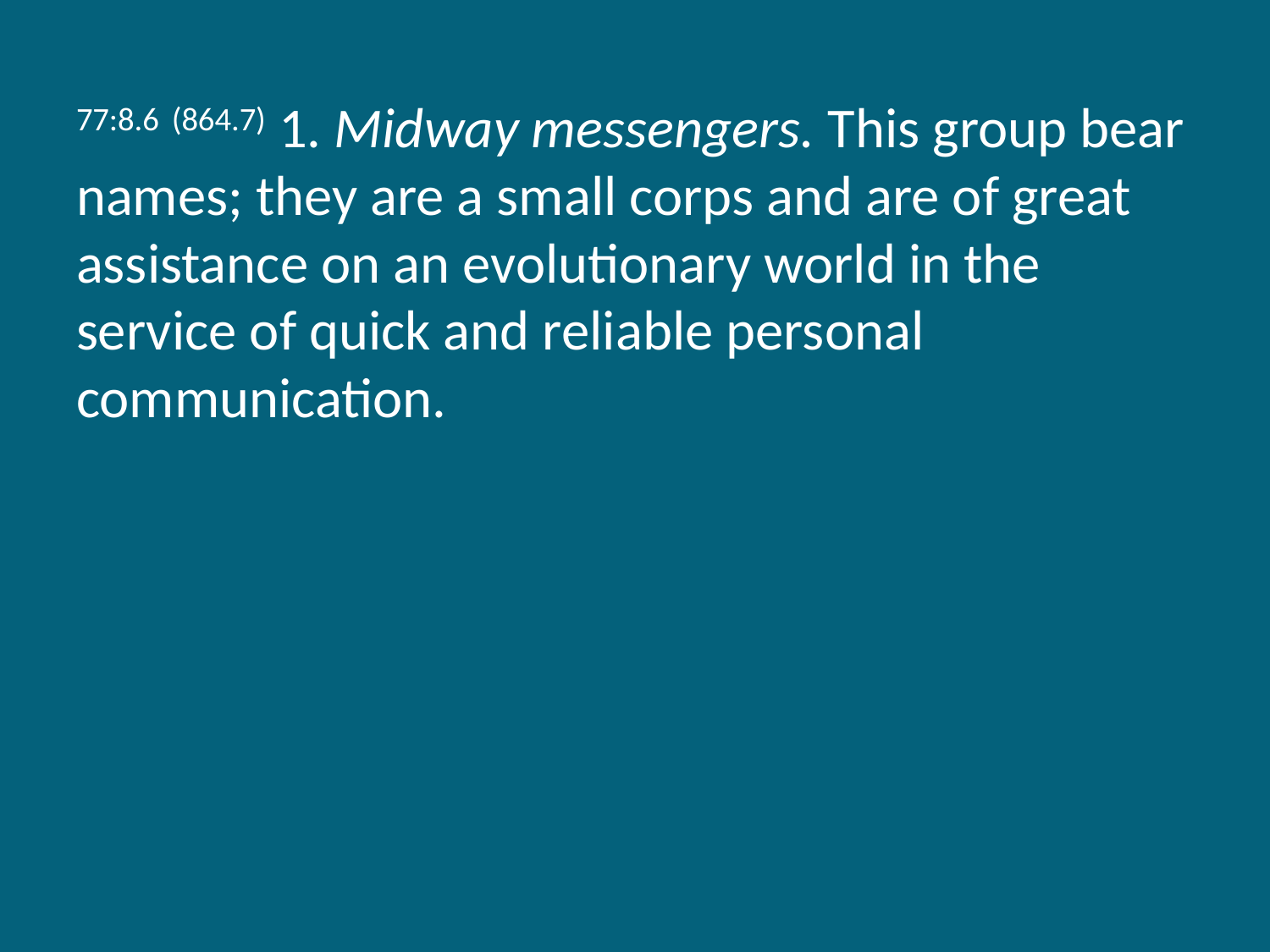

77:8.6 (864.7) 1. Midway messengers. This group bear names; they are a small corps and are of great assistance on an evolutionary world in the service of quick and reliable personal communication.